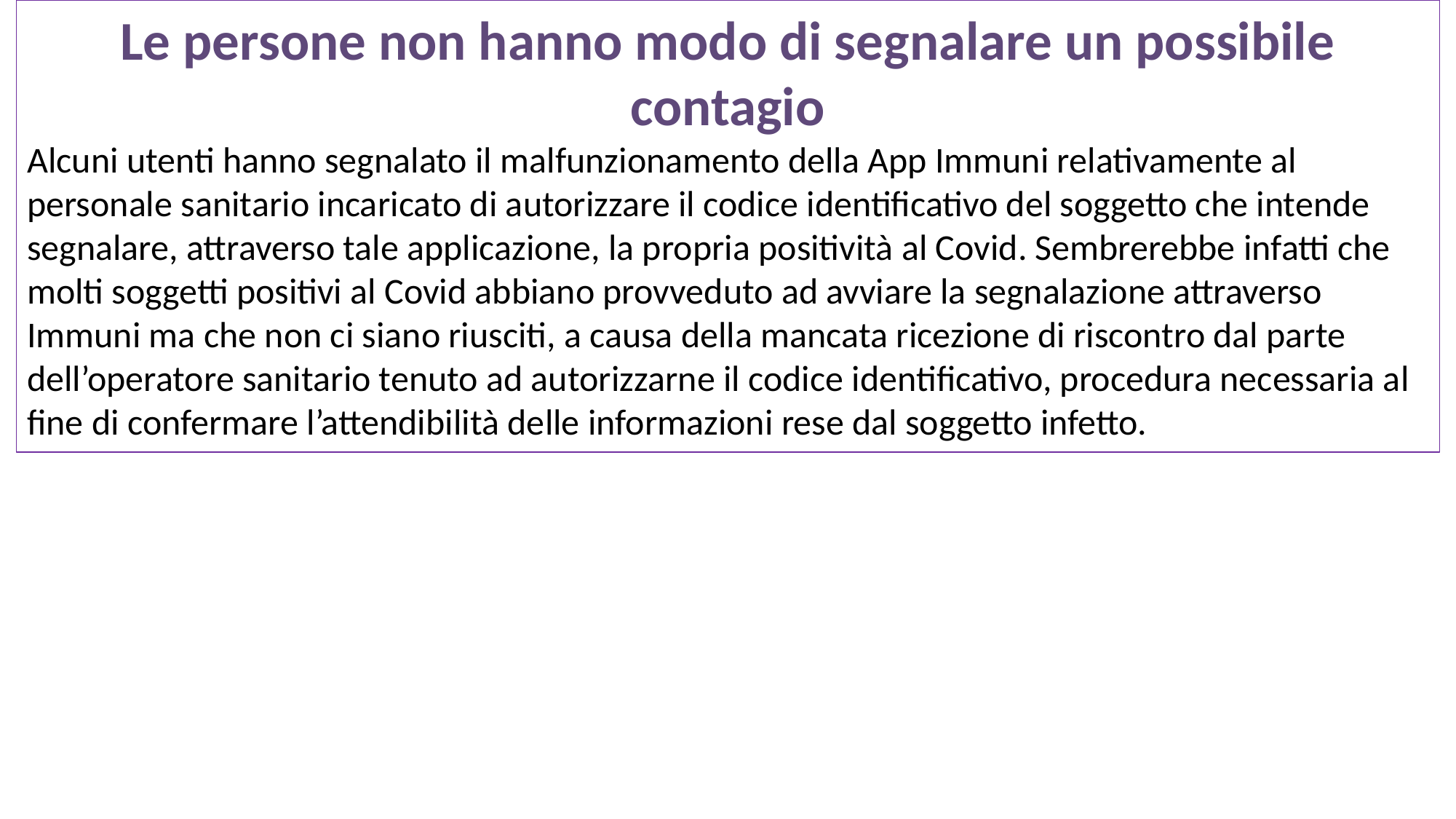

Le persone non hanno modo di segnalare un possibile contagio
Alcuni utenti hanno segnalato il malfunzionamento della App Immuni relativamente al personale sanitario incaricato di autorizzare il codice identificativo del soggetto che intende segnalare, attraverso tale applicazione, la propria positività al Covid. Sembrerebbe infatti che molti soggetti positivi al Covid abbiano provveduto ad avviare la segnalazione attraverso Immuni ma che non ci siano riusciti, a causa della mancata ricezione di riscontro dal parte dell’operatore sanitario tenuto ad autorizzarne il codice identificativo, procedura necessaria al fine di confermare l’attendibilità delle informazioni rese dal soggetto infetto.